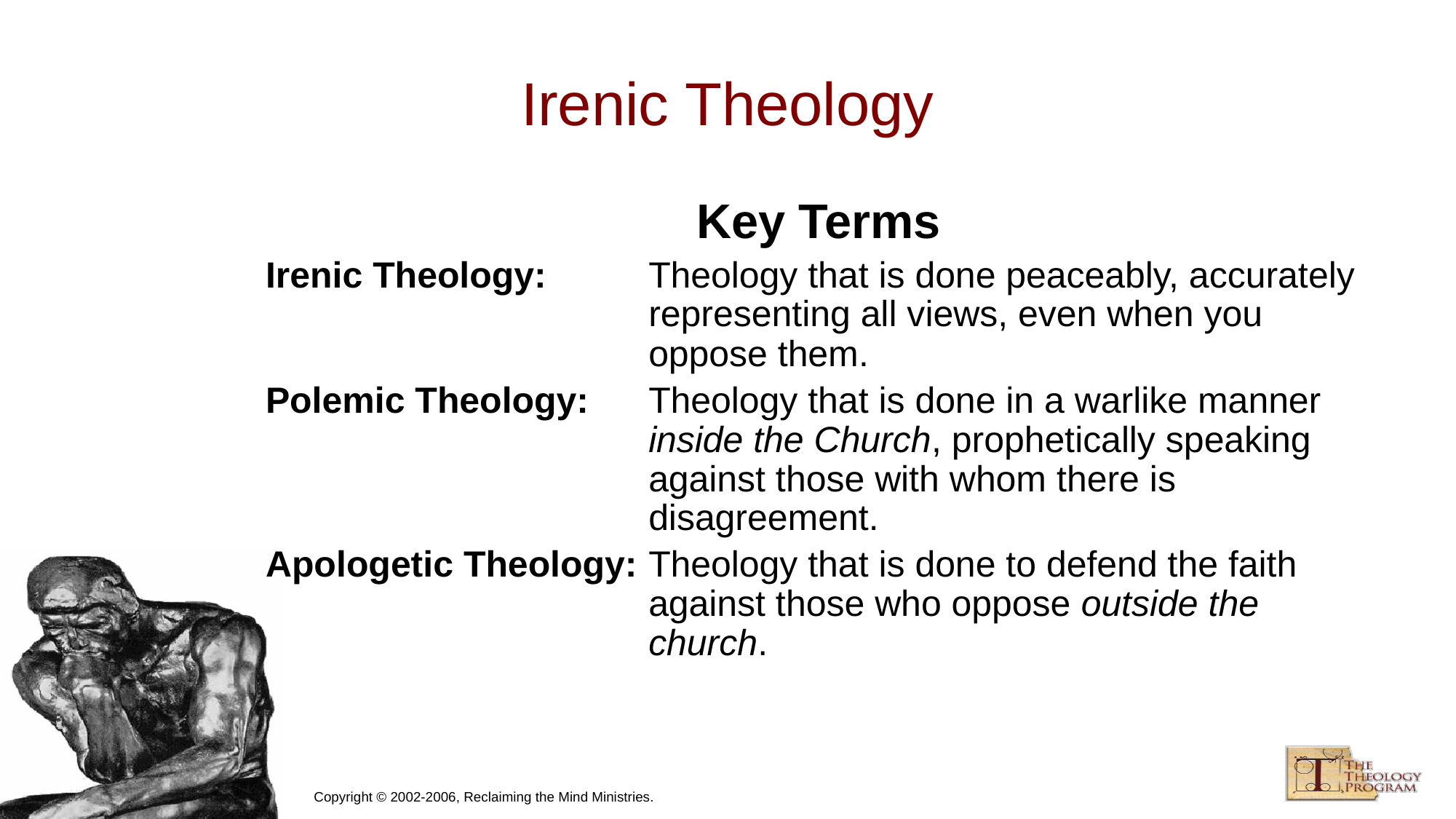

# Irenic Theology
Key Terms
Irenic Theology:	Theology that is done peaceably, accurately representing all views, even when you oppose them.
Polemic Theology:	Theology that is done in a warlike manner inside the Church, prophetically speaking against those with whom there is disagreement.
Apologetic Theology:	Theology that is done to defend the faith against those who oppose outside the church.